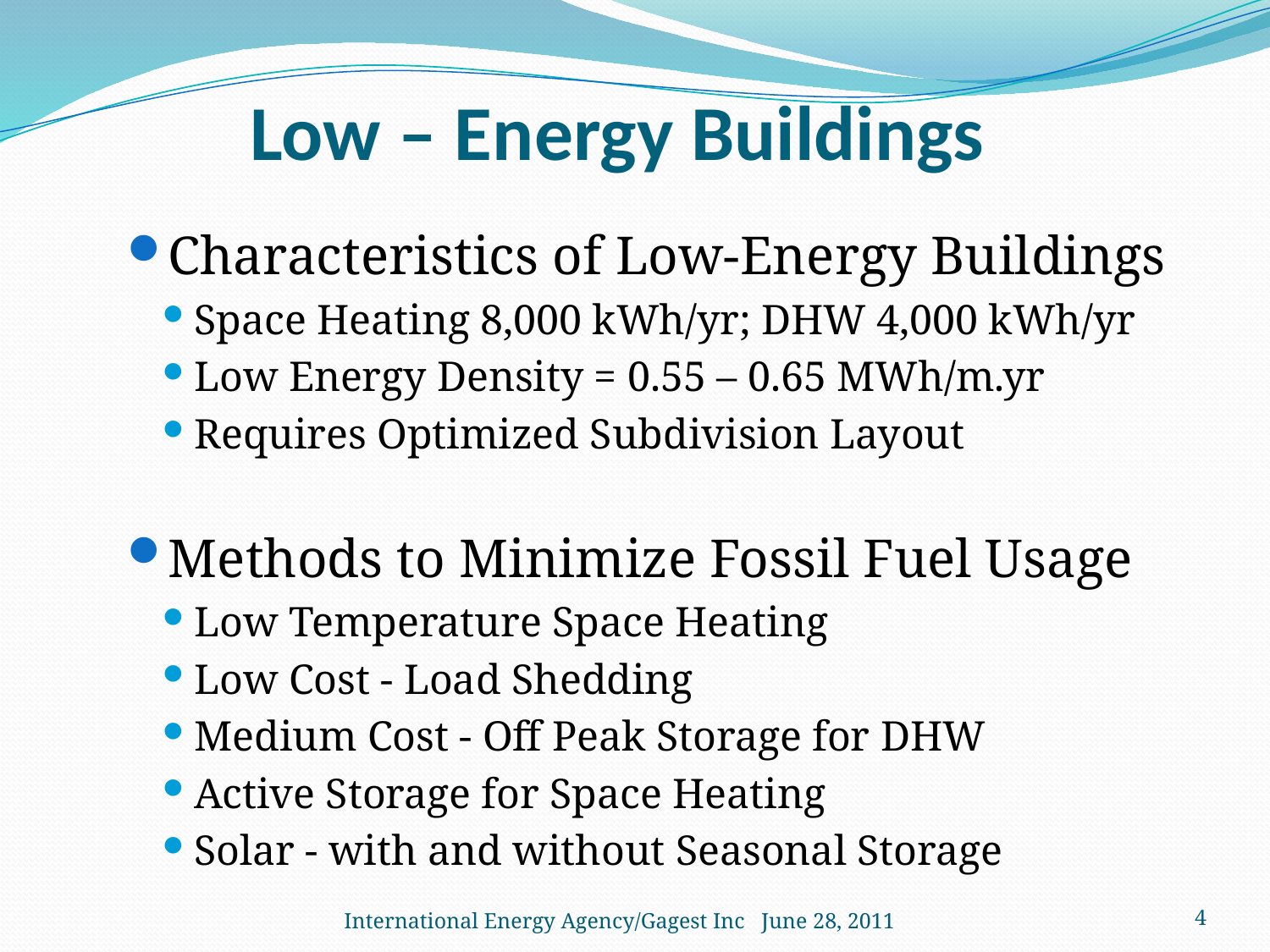

# Low – Energy Buildings
Characteristics of Low-Energy Buildings
Space Heating 8,000 kWh/yr; DHW 4,000 kWh/yr
Low Energy Density = 0.55 – 0.65 MWh/m.yr
Requires Optimized Subdivision Layout

Methods to Minimize Fossil Fuel Usage
Low Temperature Space Heating
Low Cost - Load Shedding
Medium Cost - Off Peak Storage for DHW
Active Storage for Space Heating
Solar - with and without Seasonal Storage
4
International Energy Agency/Gagest Inc   June 28, 2011